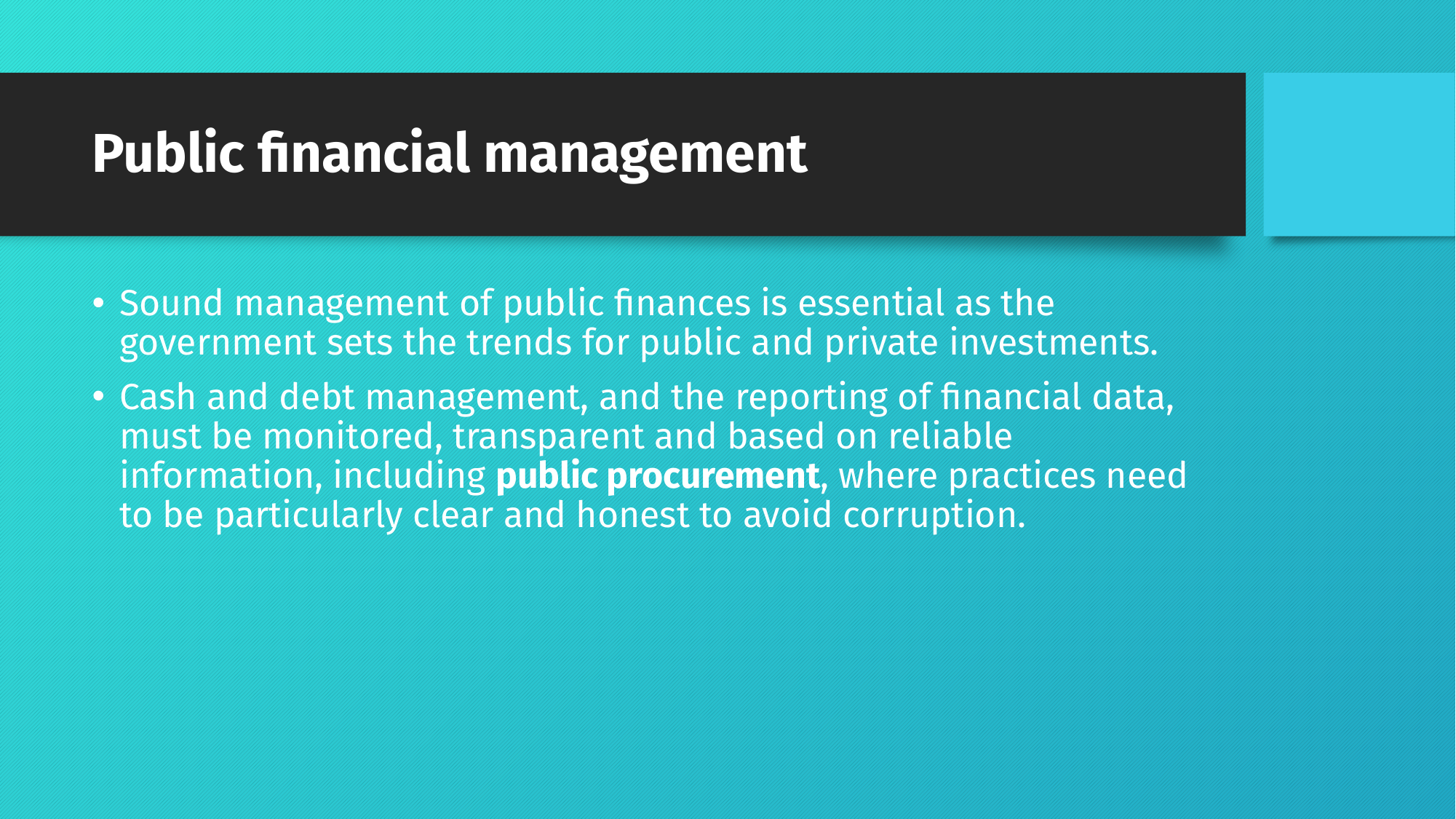

# Public financial management
Sound management of public finances is essential as the government sets the trends for public and private investments.
Cash and debt management, and the reporting of financial data, must be monitored, transparent and based on reliable information, including public procurement, where practices need to be particularly clear and honest to avoid corruption.